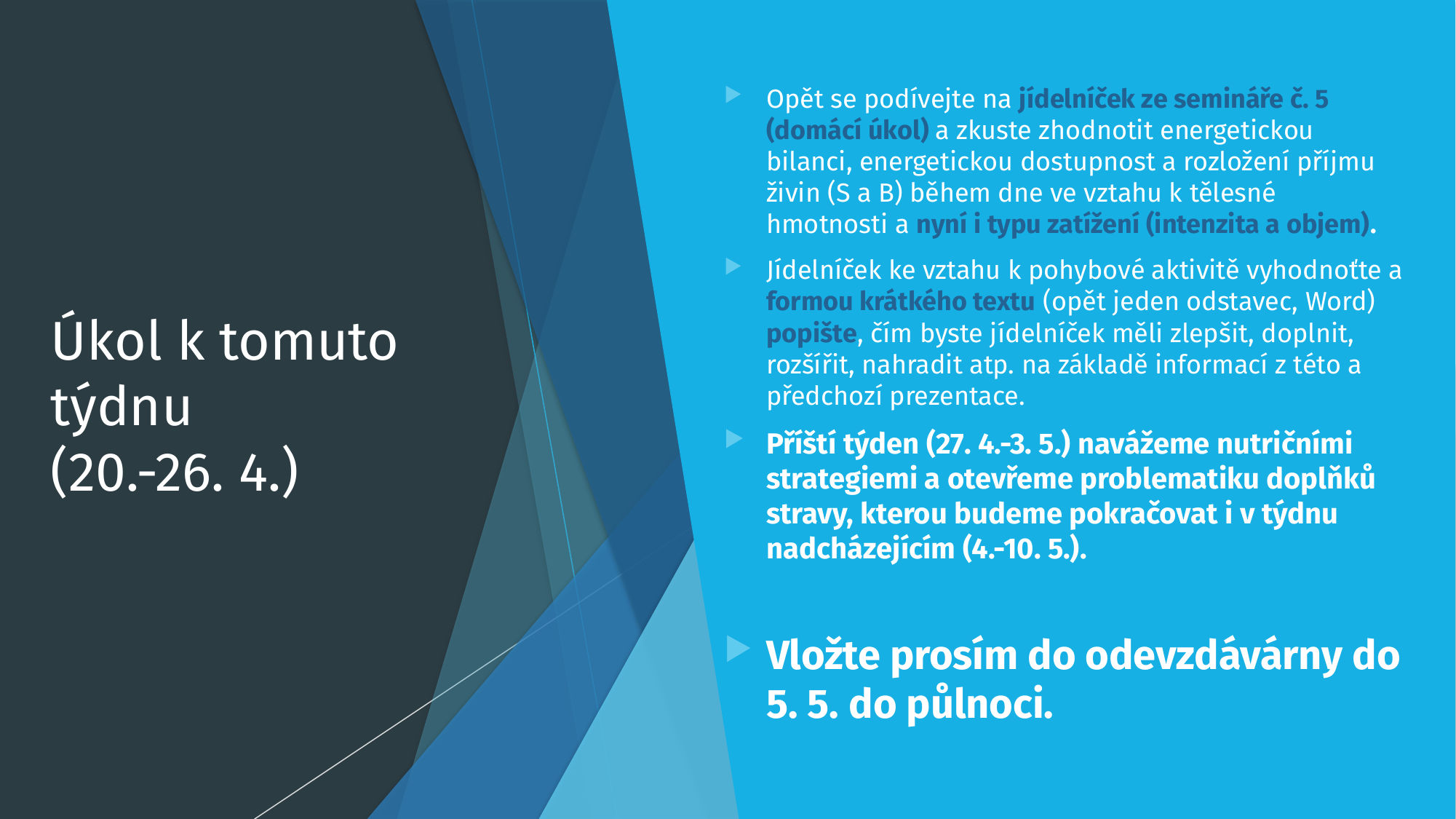

# Úkol k tomuto týdnu (20.-26. 4.)
Opět se podívejte na jídelníček ze semináře č. 5 (domácí úkol) a zkuste zhodnotit energetickou bilanci, energetickou dostupnost a rozložení příjmu živin (S a B) během dne ve vztahu k tělesné hmotnosti a nyní i typu zatížení (intenzita a objem).
Jídelníček ke vztahu k pohybové aktivitě vyhodnoťte a formou krátkého textu (opět jeden odstavec, Word) popište, čím byste jídelníček měli zlepšit, doplnit, rozšířit, nahradit atp. na základě informací z této a předchozí prezentace.
Příští týden (27. 4.-3. 5.) navážeme nutričními strategiemi a otevřeme problematiku doplňků stravy, kterou budeme pokračovat i v týdnu nadcházejícím (4.-10. 5.).

Vložte prosím do odevzdávárny do 5. 5. do půlnoci.